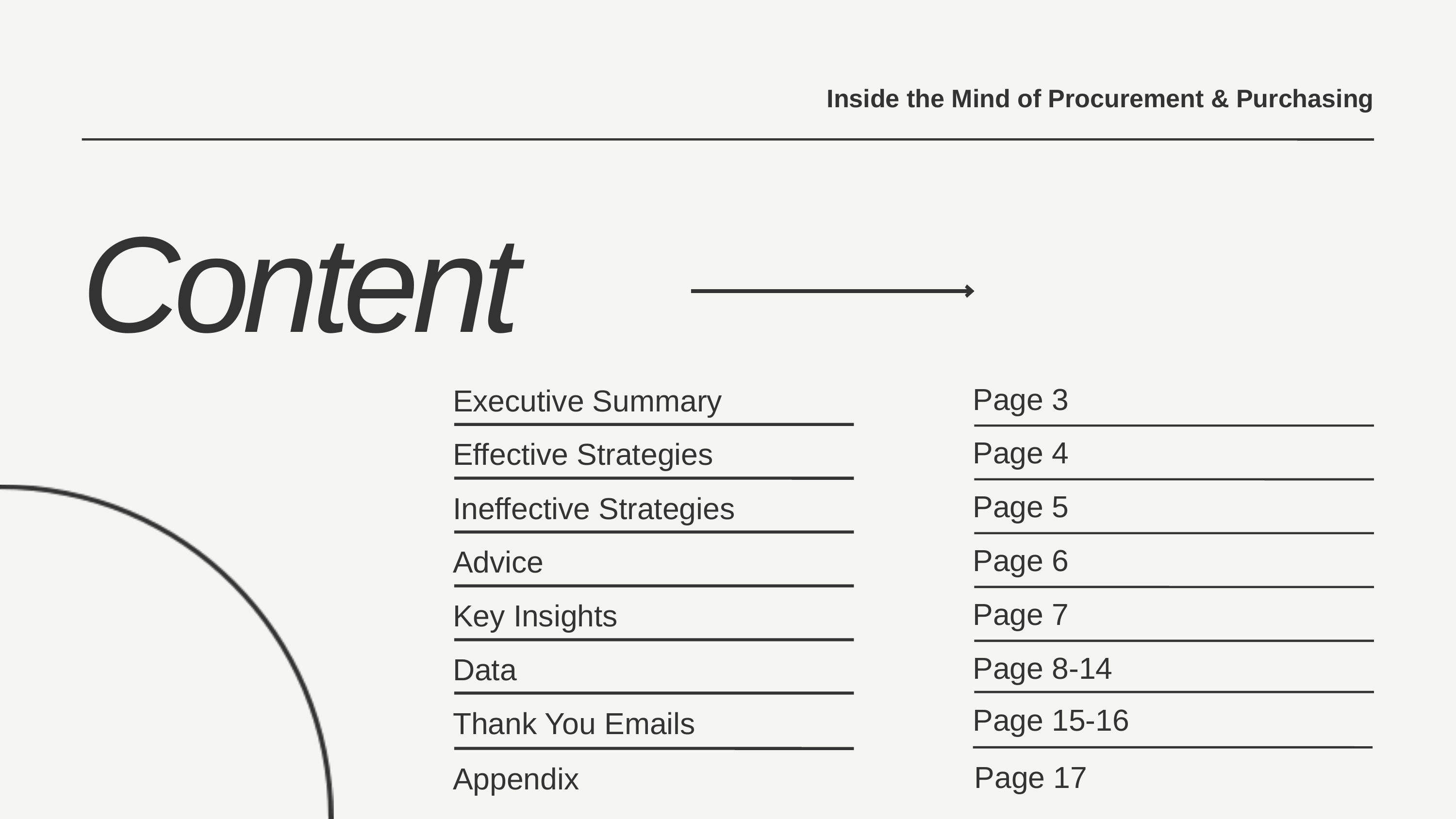

Inside the Mind of Procurement & Purchasing

Content

Page 3
Executive Summary

Effective Strategies

Ineffective Strategies

Advice

Key Insights

Data

Thank You Emails

Appendix

Page 4

Page 5

Page 6

Page 7

Page 8-14

Page 15-16

Page 17